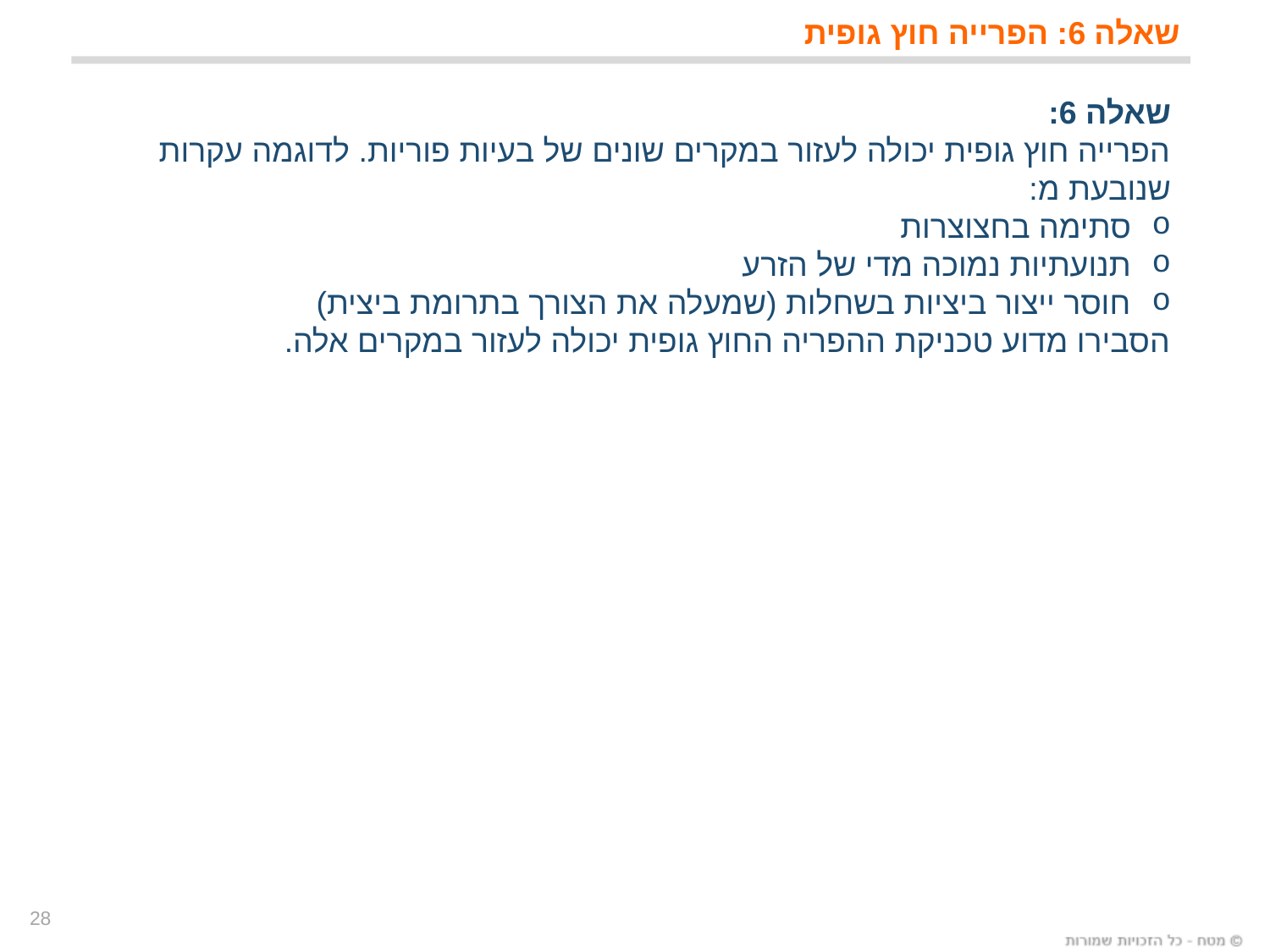

שאלה 6: הפרייה חוץ גופית

שאלה 6:
הפרייה חוץ גופית יכולה לעזור במקרים שונים של בעיות פוריות. לדוגמה עקרות שנובעת מ:
סתימה בחצוצרות
תנועתיות נמוכה מדי של הזרע
חוסר ייצור ביציות בשחלות (שמעלה את הצורך בתרומת ביצית)
הסבירו מדוע טכניקת ההפריה החוץ גופית יכולה לעזור במקרים אלה.

28